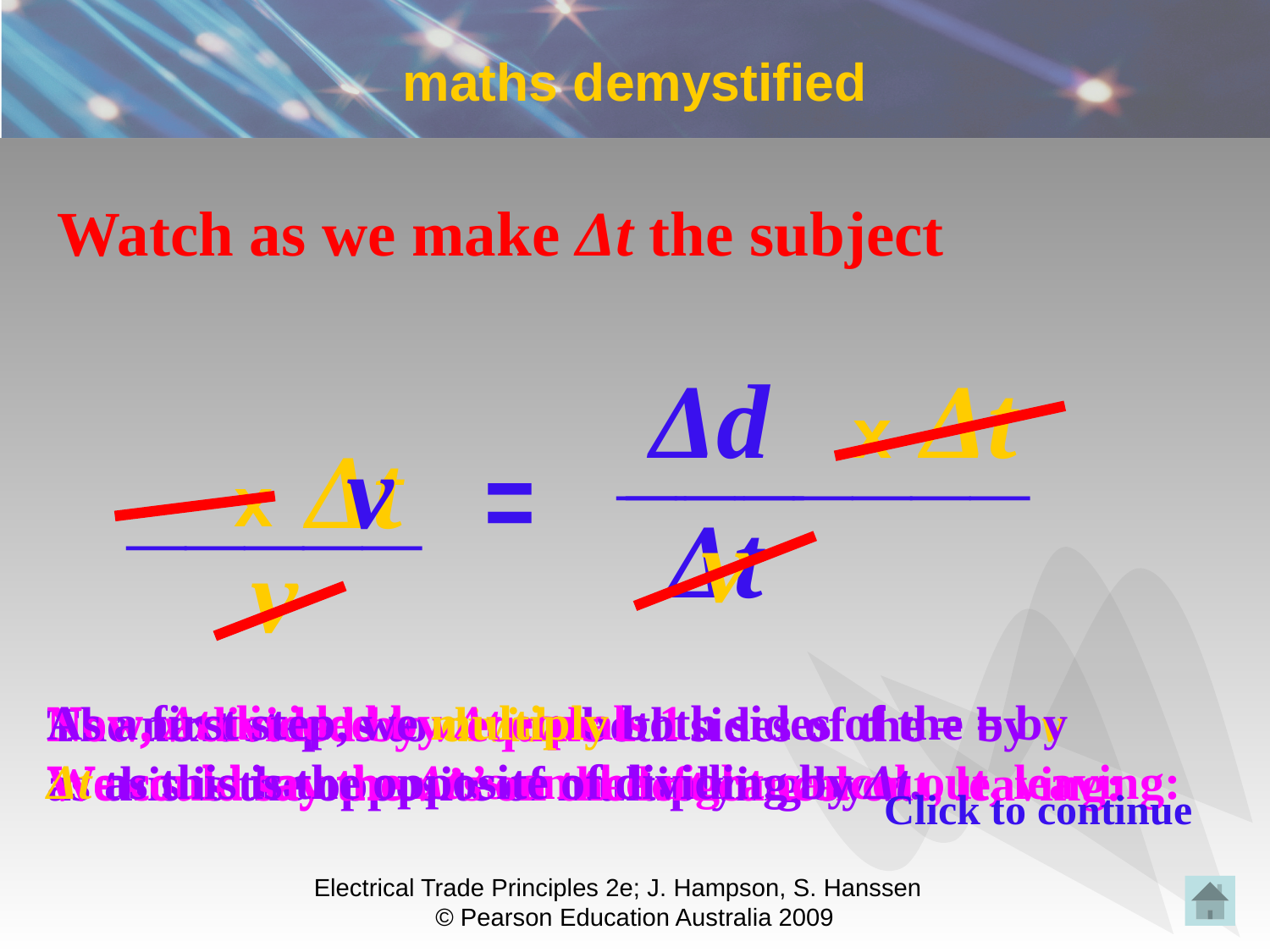

# maths demystified
Watch as we make Δt the subject
Δd
x Δt
___
_______

Δt
v
_____
=
x
Δt

v
v

Now, Δt divided by Δt equals 1
We could say the Δt ’s on the right cancel out, leaving:
As a first step, we multiply both sides of the = by Δt as this is the opposite of dividing by Δt.
The next step is to divide both sides of the = by v as this is the opposite of multiplying by v.
Now, v divided by v equals 1
We could say the v ’s on the left cancel out, leaving:
Click to continue